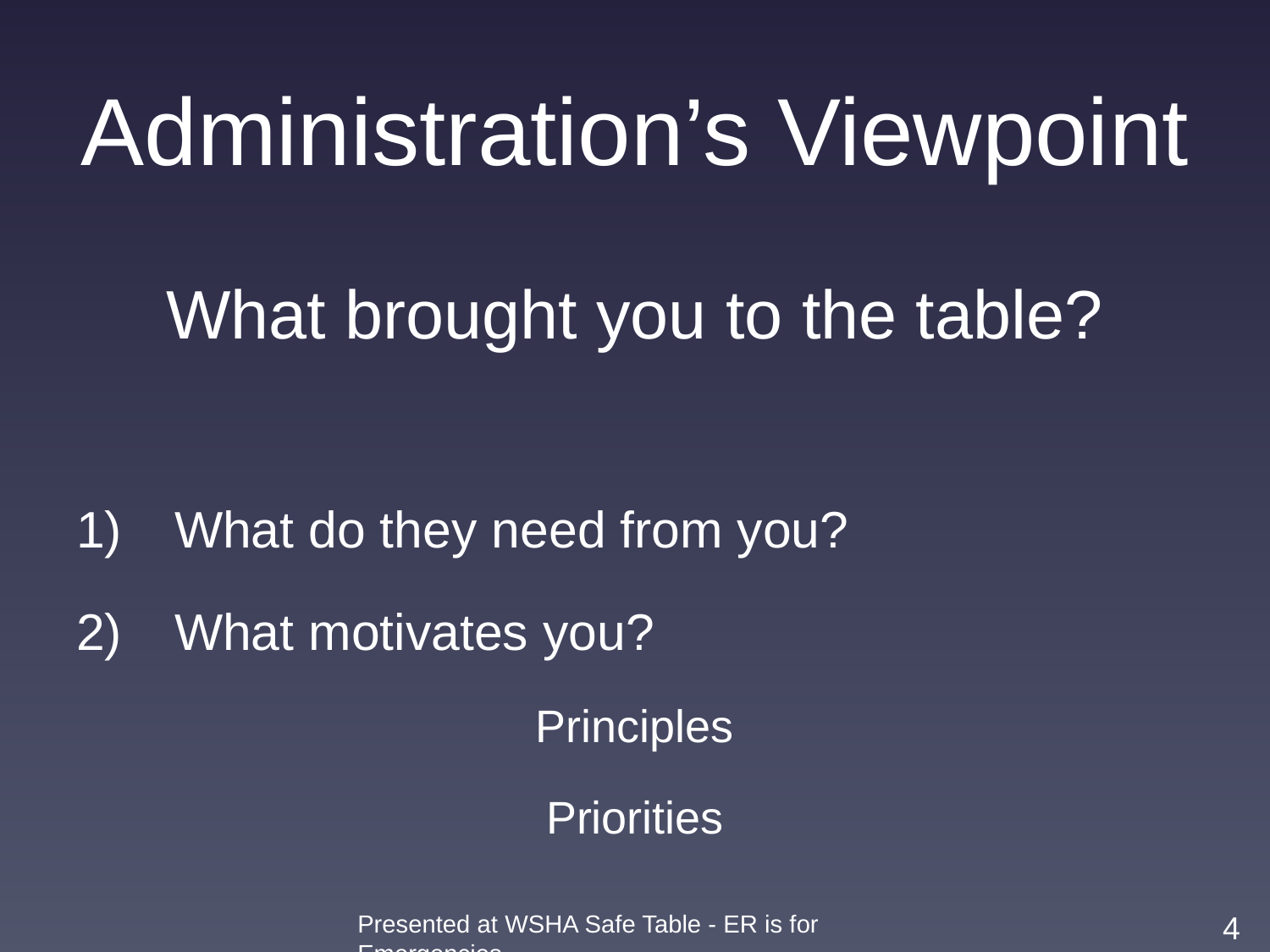

# Administration’s Viewpoint
What brought you to the table?

What do they need from you?
What motivates you?
Principles
Priorities
Presented at WSHA Safe Table - ER is for Emergencies

40